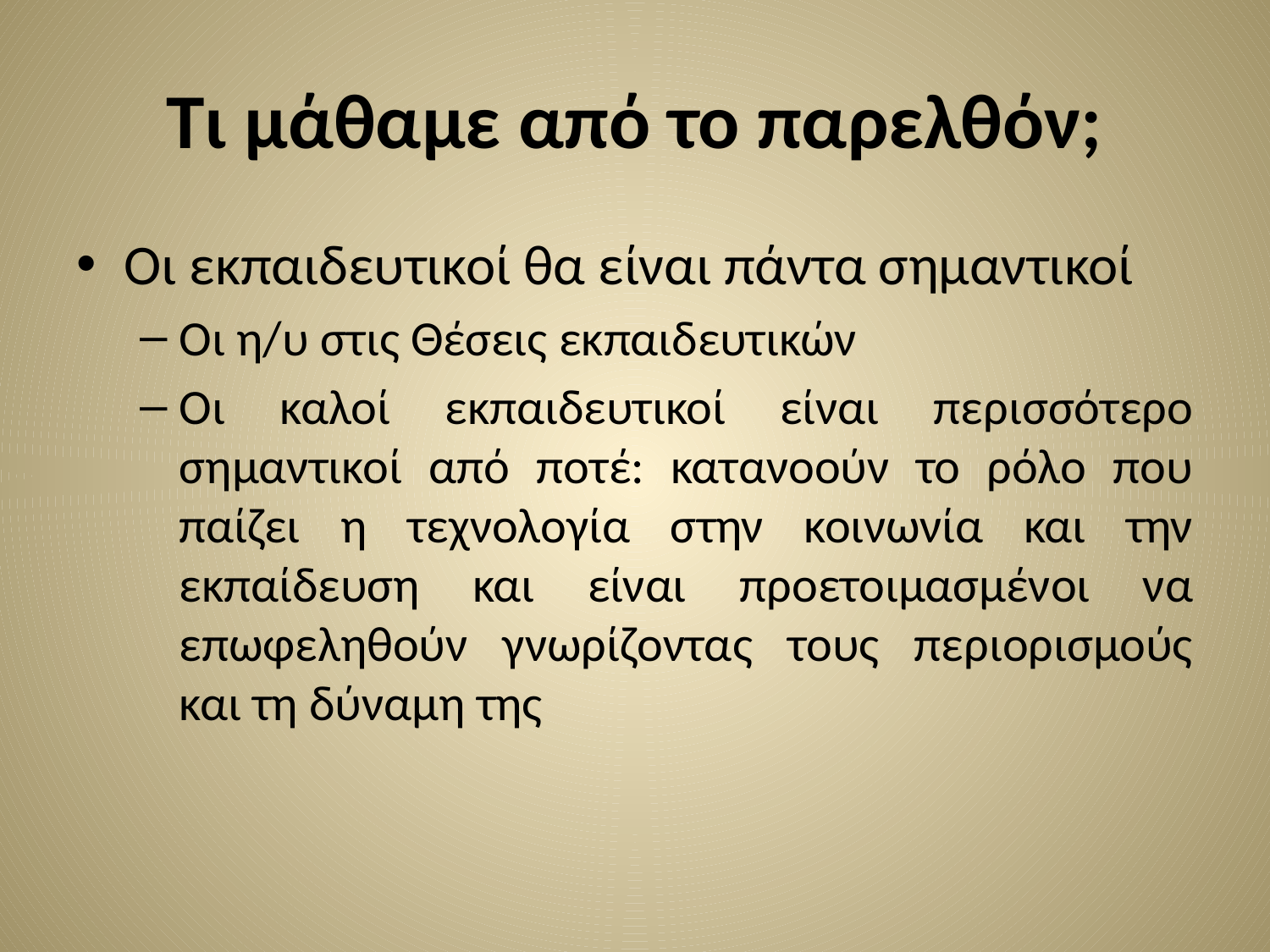

# Τι μάθαμε από το παρελθόν;
Οι εκπαιδευτικοί θα είναι πάντα σημαντικοί
Οι η/υ στις Θέσεις εκπαιδευτικών
Οι καλοί εκπαιδευτικοί είναι περισσότερο σημαντικοί από ποτέ: κατανοούν το ρόλο που παίζει η τεχνολογία στην κοινωνία και την εκπαίδευση και είναι προετοιμασμένοι να επωφεληθούν γνωρίζοντας τους περιορισμούς και τη δύναμη της